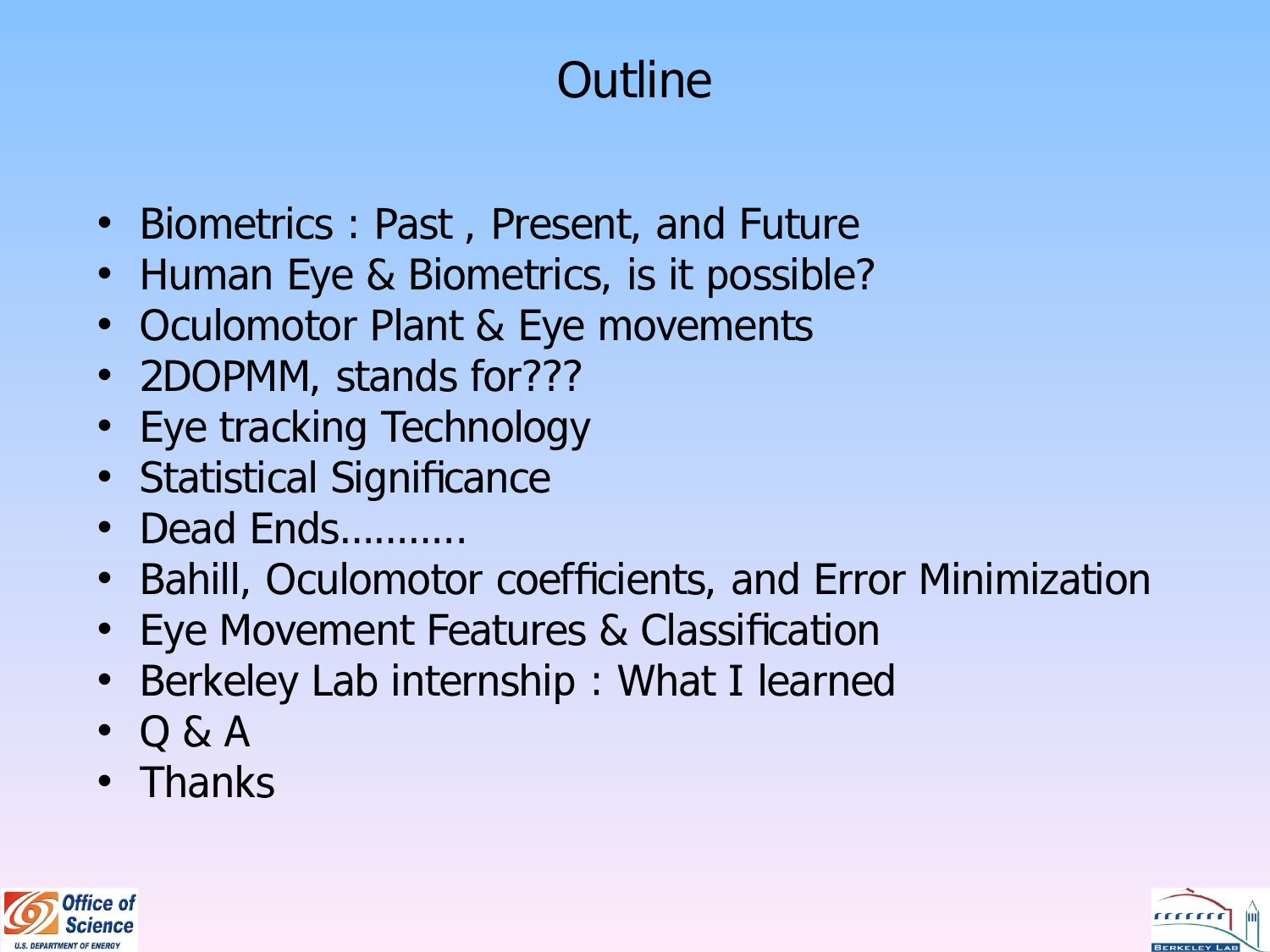

Outline
 Biometrics : Past , Present, and Future
 Human Eye & Biometrics, is it possible?
 Oculomotor Plant & Eye movements
 2DOPMM, stands for???
 Eye tracking Technology
 Statistical Significance
 Dead Ends………..
 Bahill, Oculomotor coefficients, and Error Minimization
 Eye Movement Features & Classification
 Berkeley Lab internship : What I learned
 Q & A
 Thanks